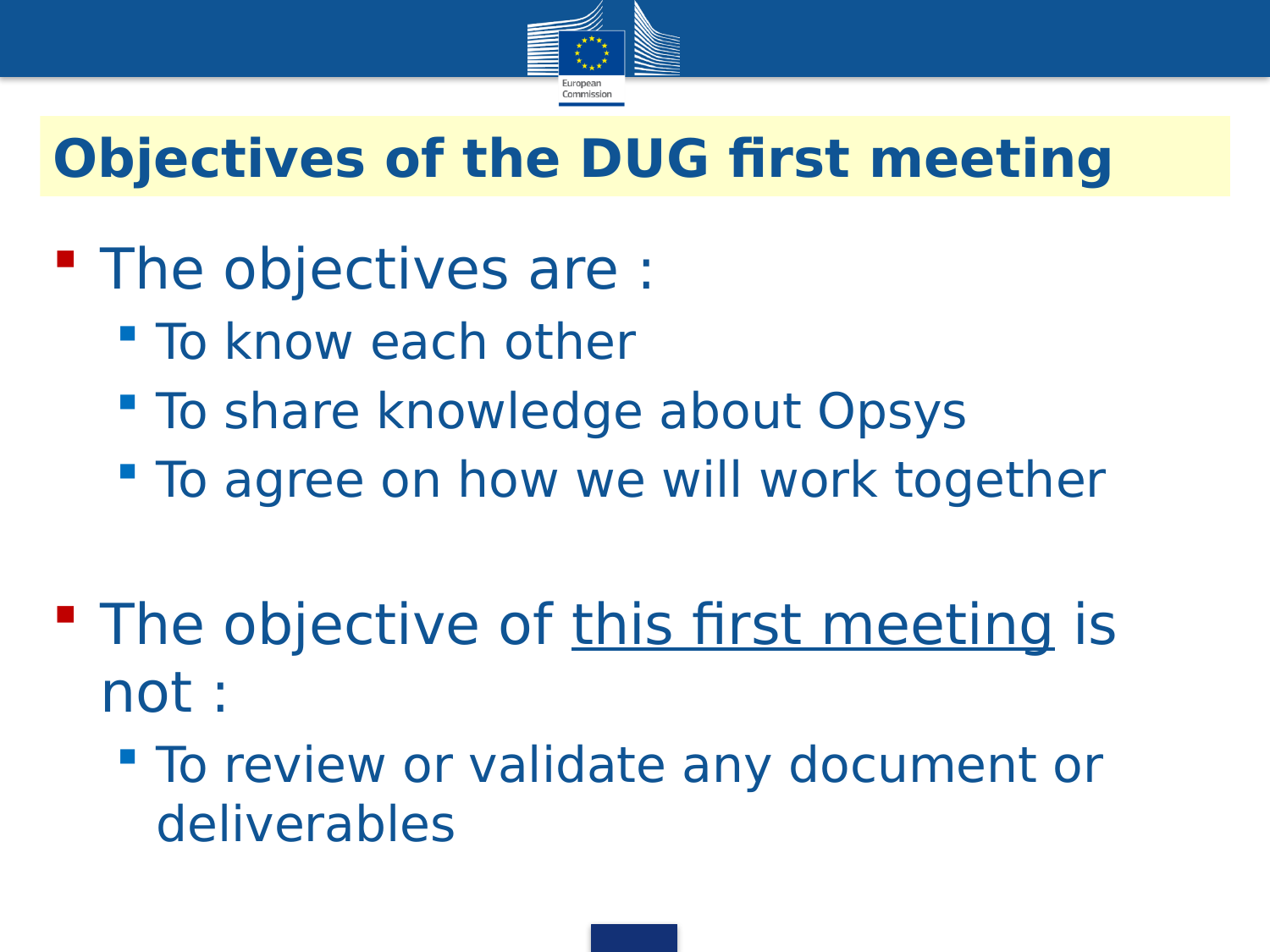

# Objectives of the DUG first meeting
The objectives are :
To know each other
To share knowledge about Opsys
To agree on how we will work together

The objective of this first meeting is not :
To review or validate any document or deliverables